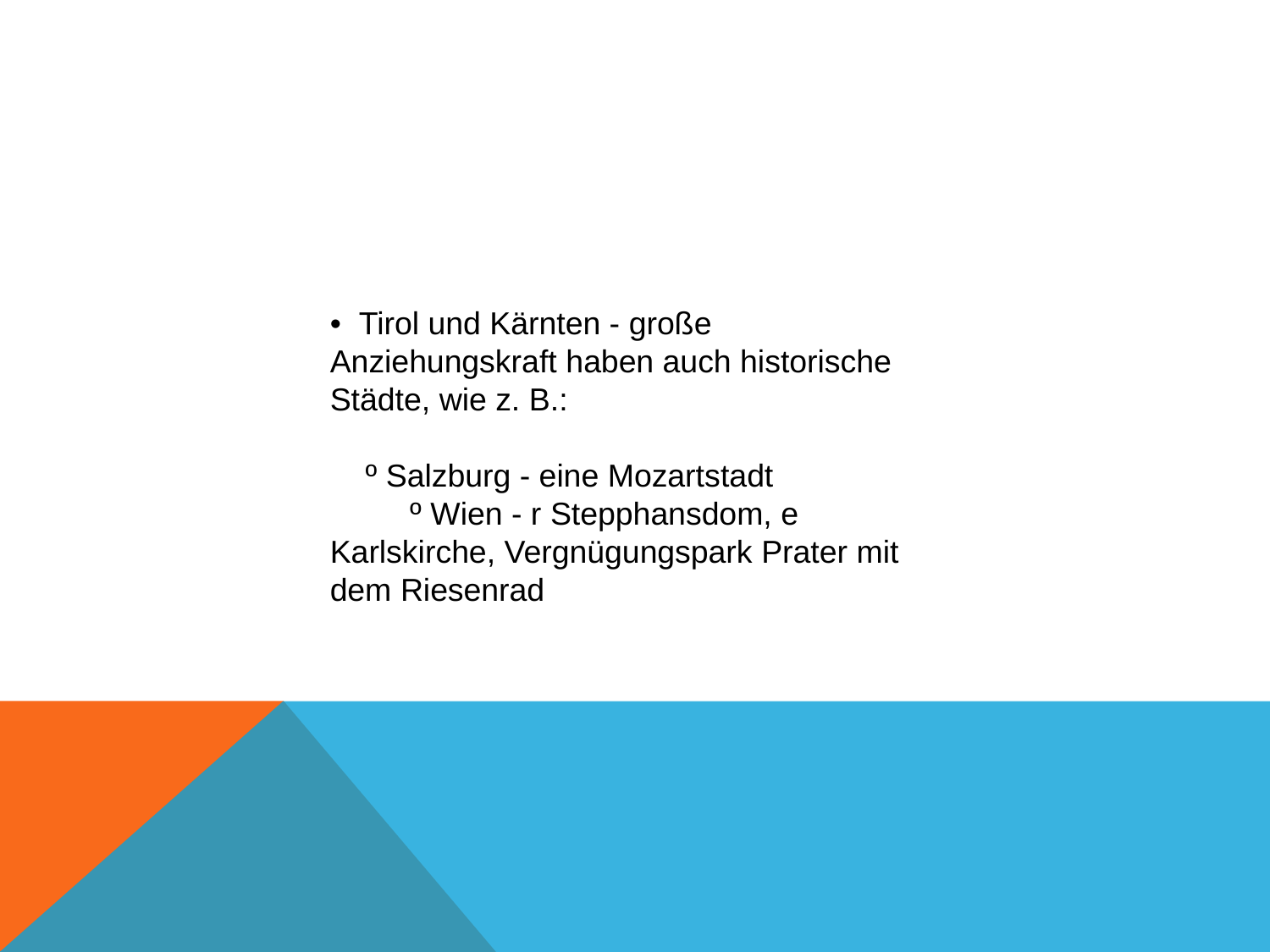

•  Tirol und Kärnten - große Anziehungskraft haben auch historische Städte, wie z. B.:

    º Salzburg - eine Mozartstadt
         º Wien - r Stepphansdom, e Karlskirche, Vergnügungspark Prater mit dem Riesenrad